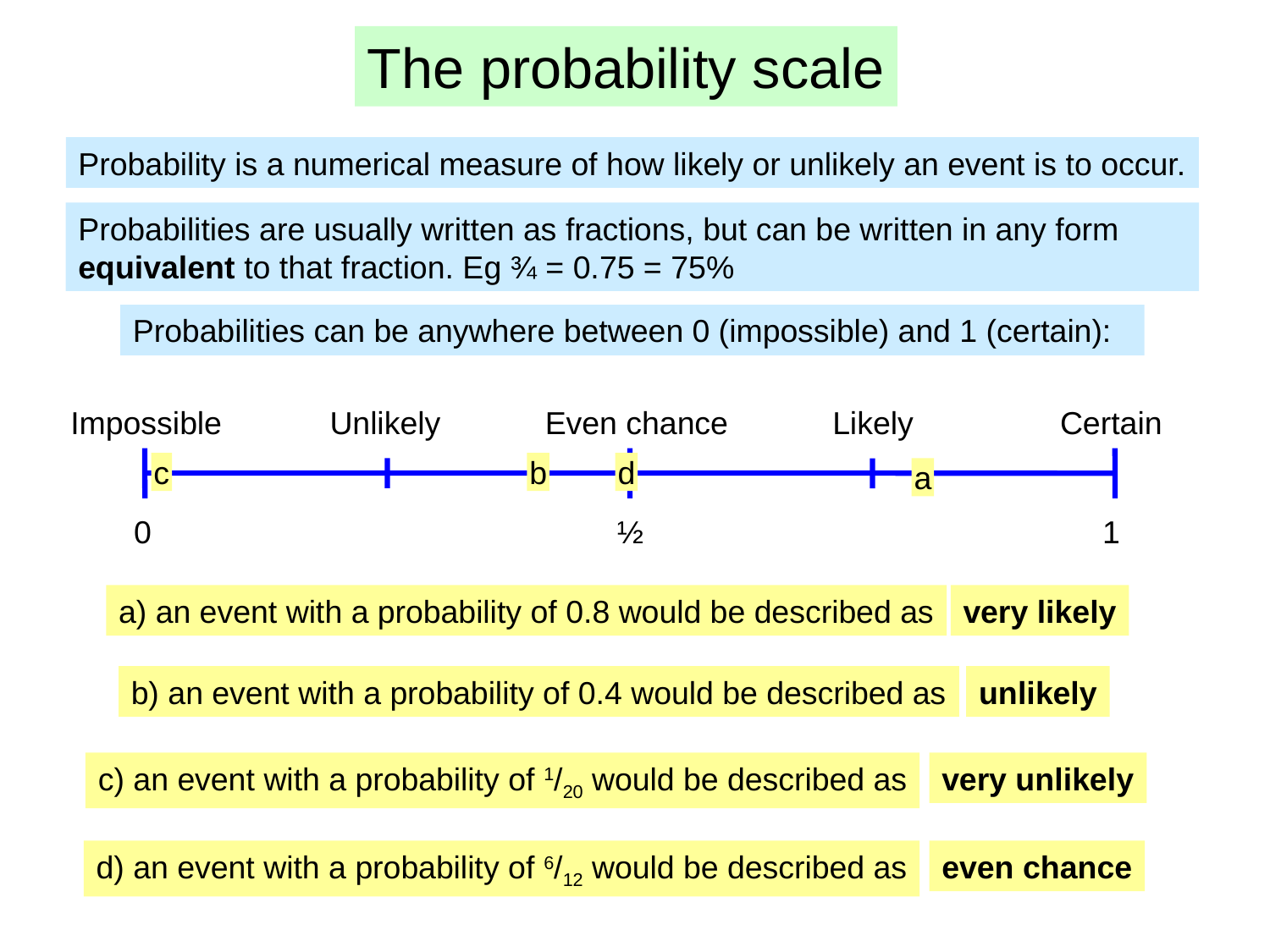

The probability scale
Probability is a numerical measure of how likely or unlikely an event is to occur.
Probabilities are usually written as fractions, but can be written in any form equivalent to that fraction. Eg ¾ = 0.75 = 75%
Probabilities can be anywhere between 0 (impossible) and 1 (certain):
Impossible
Unlikely
Even chance
Likely
Certain

c
b
d

a

0
½
1
a) an event with a probability of 0.8 would be described as
very likely
b) an event with a probability of 0.4 would be described as
unlikely
c) an event with a probability of 1/20 would be described as
very unlikely
d) an event with a probability of 6/12 would be described as
even chance